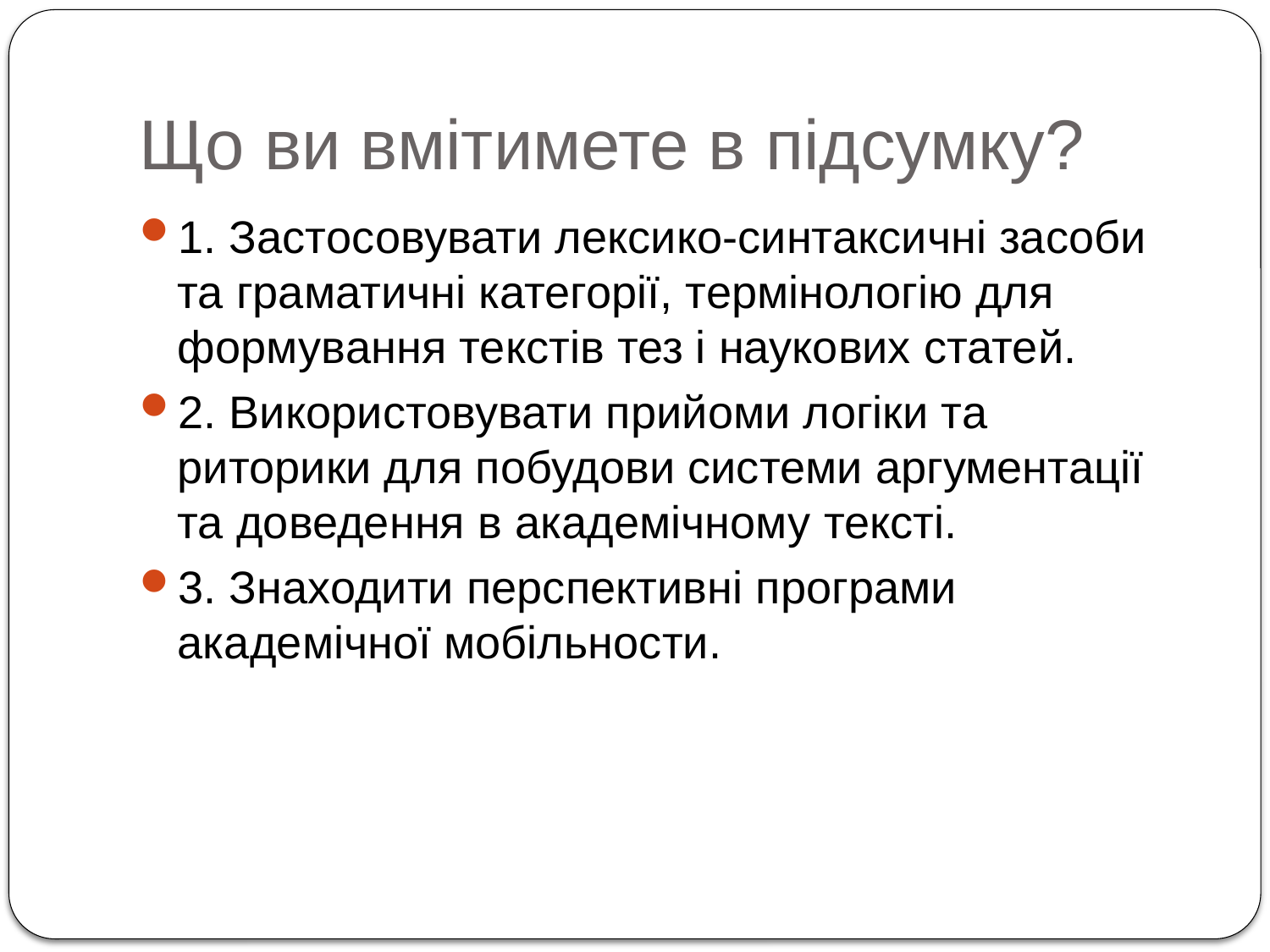

# Що ви вмітимете в підсумку?
1. Застосовувати лексико-синтаксичні засоби та граматичні категорії, термінологію для формування текстів тез і наукових статей.
2. Використовувати прийоми логіки та риторики для побудови системи аргументації та доведення в академічному тексті.
3. Знаходити перспективні програми академічної мобільности.